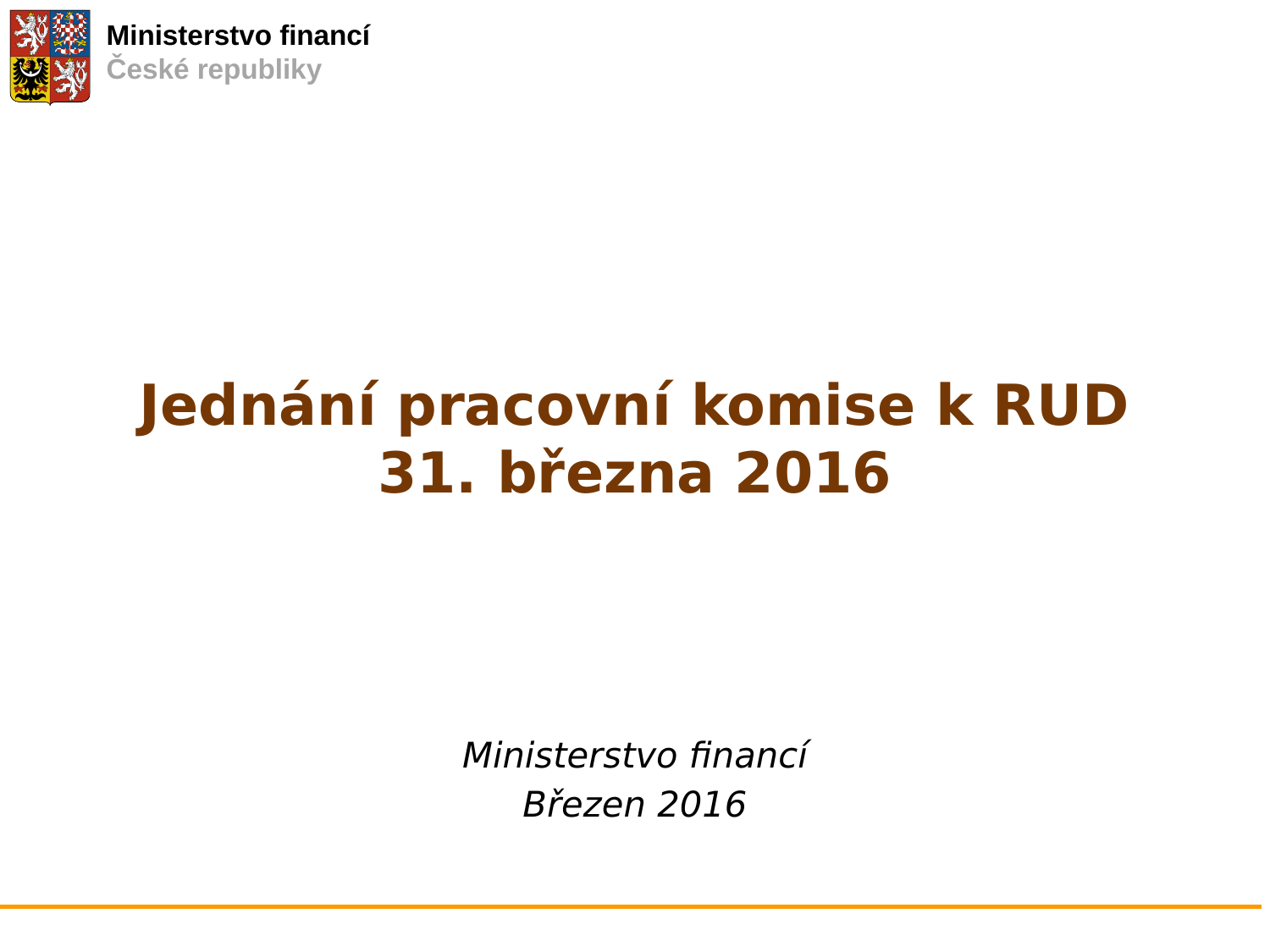

# Jednání pracovní komise k RUD 31. března 2016
Ministerstvo financí
Březen 2016